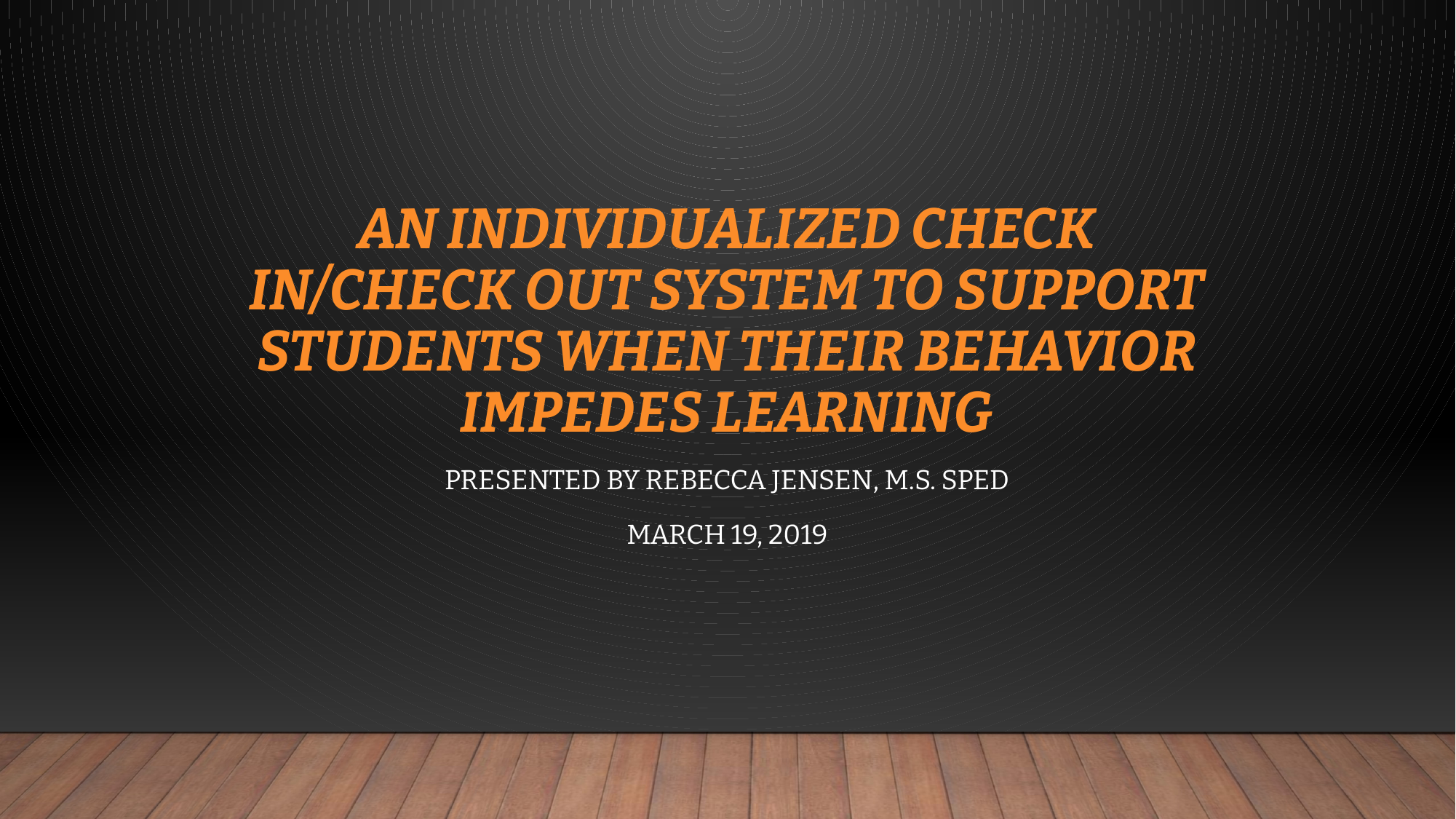

# aN Individualized Check in/Check out System to Support Students When Their Behavior Impedes Learning
Presented By Rebecca Jensen, M.S. SPED
March 19, 2019